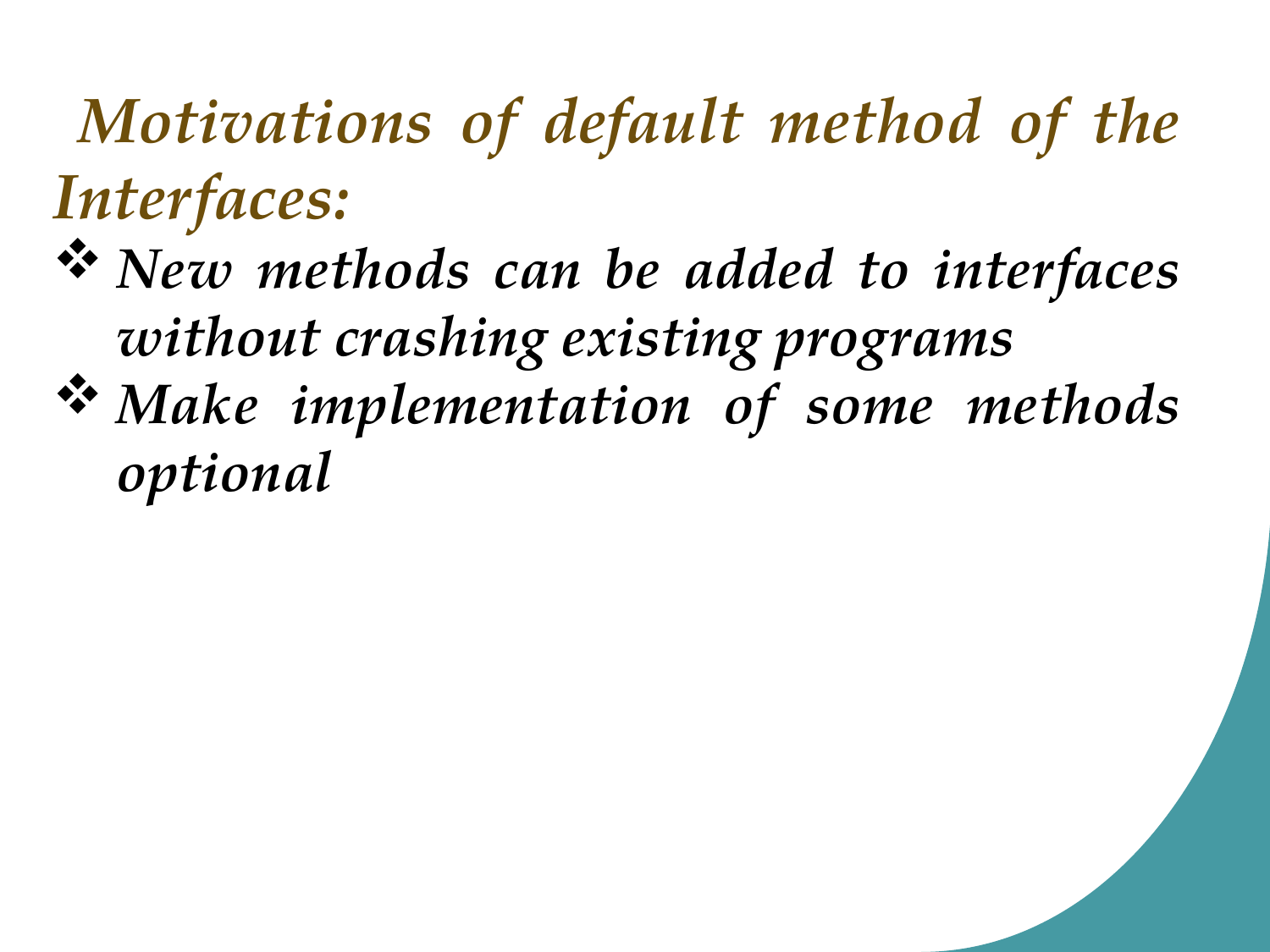

Motivations of default method of the Interfaces:
New methods can be added to interfaces without crashing existing programs
Make implementation of some methods optional